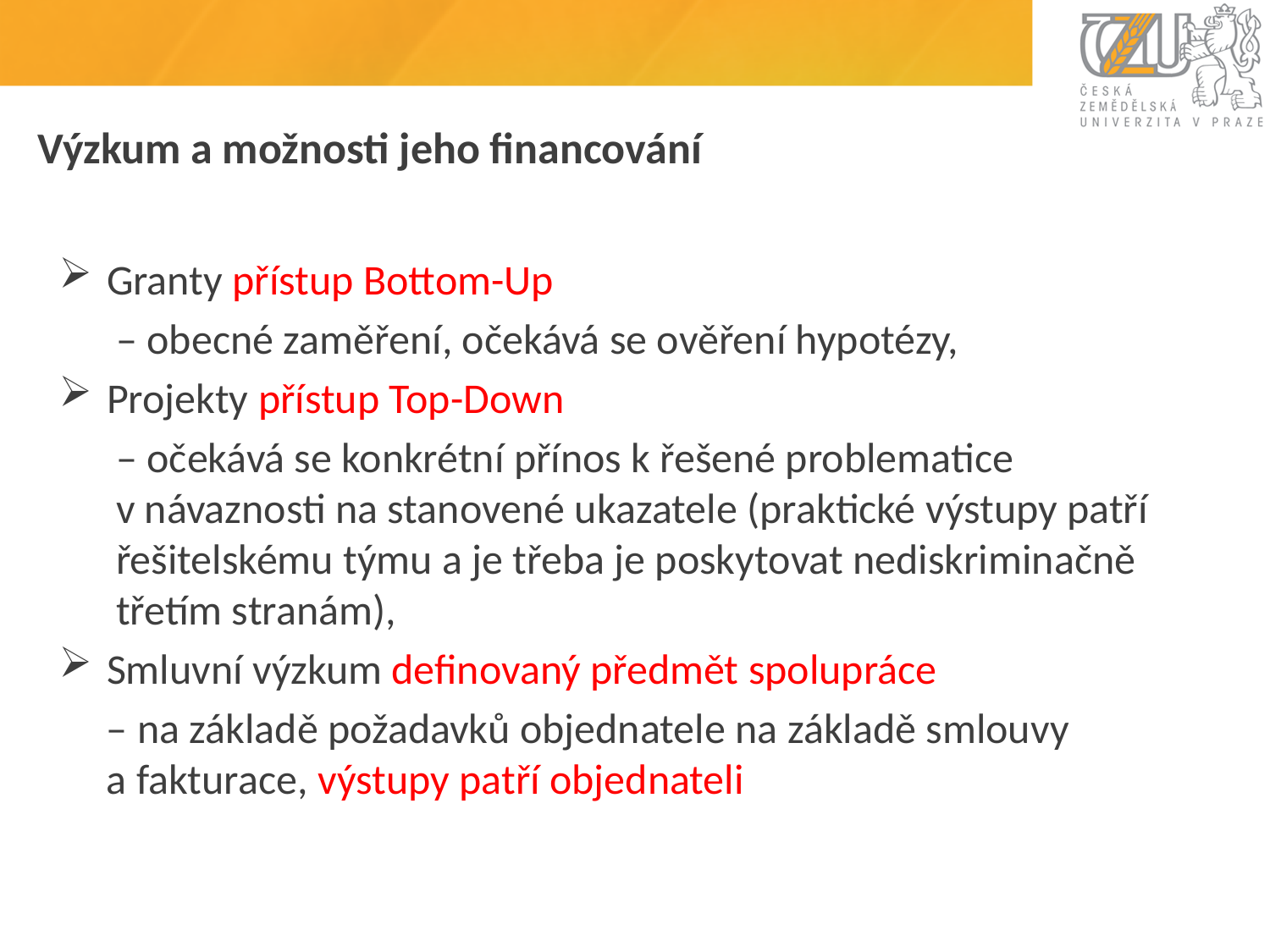

# Výzkum a možnosti jeho financování
Granty přístup Bottom-Up
      – obecné zaměření, očekává se ověření hypotézy,
Projekty přístup Top-Down
      – očekává se konkrétní přínos k řešené problematice
      v návaznosti na stanovené ukazatele (praktické výstupy patří
      řešitelskému týmu a je třeba je poskytovat nediskriminačně
      třetím stranám),
Smluvní výzkum definovaný předmět spolupráce
     – na základě požadavků objednatele na základě smlouvy
     a fakturace, výstupy patří objednateli